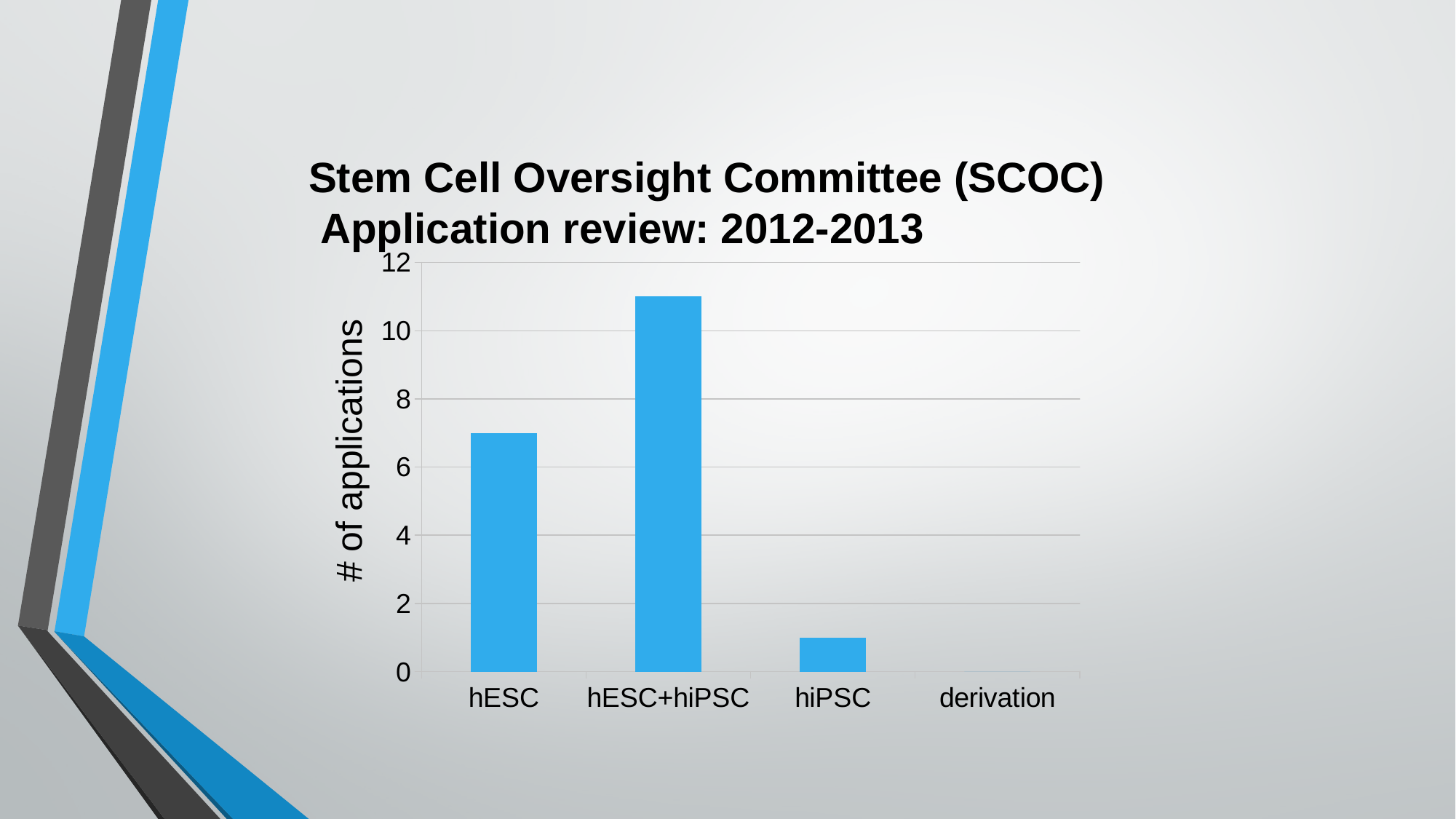

Stem Cell Oversight Committee (SCOC)
 Application review: 2012-2013

### Chart

| Category | Column1 |
|---|---|
| hESC | 7.0 |
| hESC+hiPSC | 11.0 |
| hiPSC | 1.0 |
| derivation | 0.0 |
# of applications